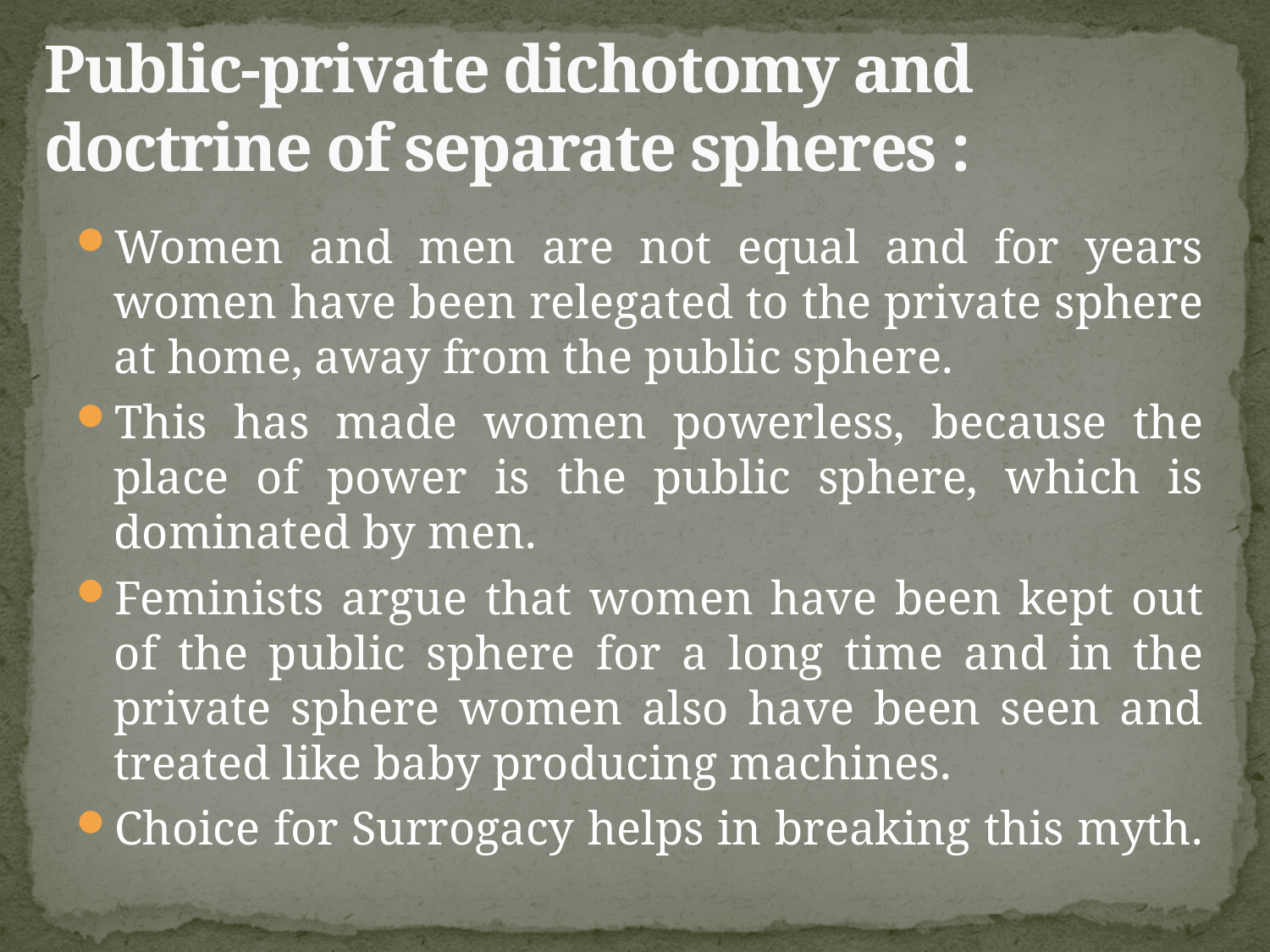

# Public-private dichotomy and doctrine of separate spheres :
Women and men are not equal and for years women have been relegated to the private sphere at home, away from the public sphere.
This has made women powerless, because the place of power is the public sphere, which is dominated by men.
Feminists argue that women have been kept out of the public sphere for a long time and in the private sphere women also have been seen and treated like baby producing machines.
Choice for Surrogacy helps in breaking this myth.